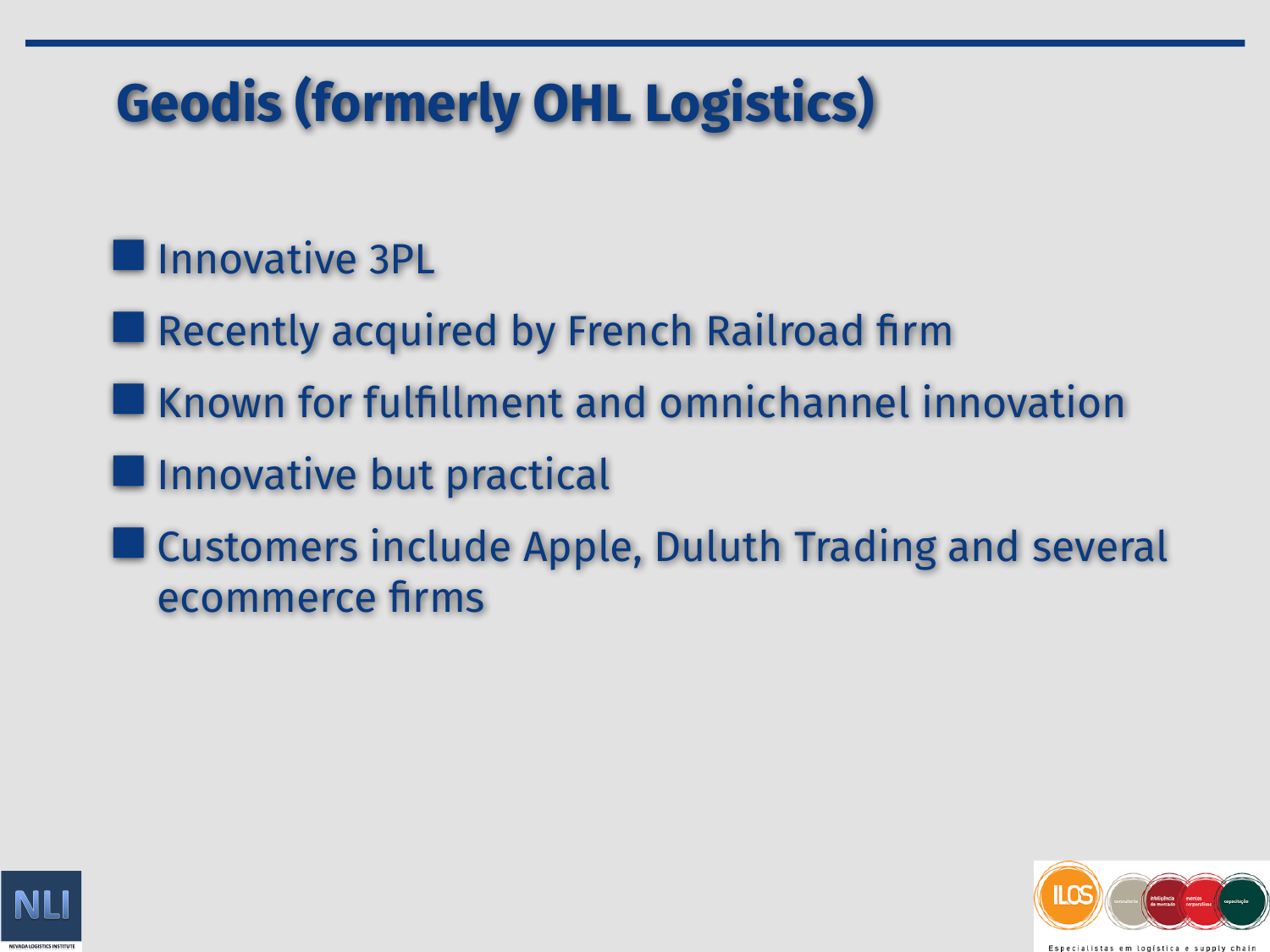

# Geodis (formerly OHL Logistics)
Innovative 3PL
Recently acquired by French Railroad firm
Known for fulfillment and omnichannel innovation
Innovative but practical
Customers include Apple, Duluth Trading and several ecommerce firms